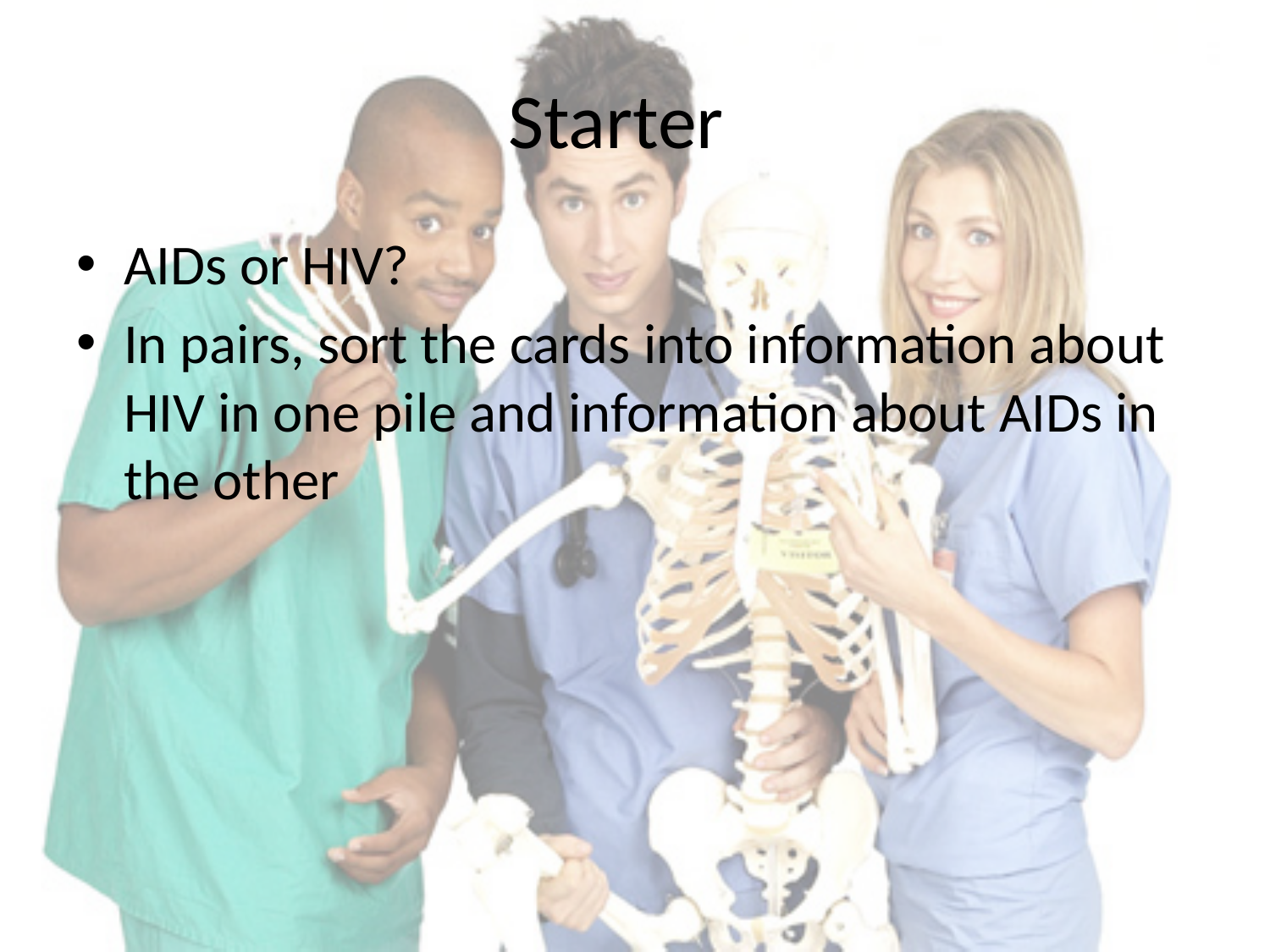

# Starter
AIDs or HIV?
In pairs, sort the cards into information about HIV in one pile and information about AIDs in the other